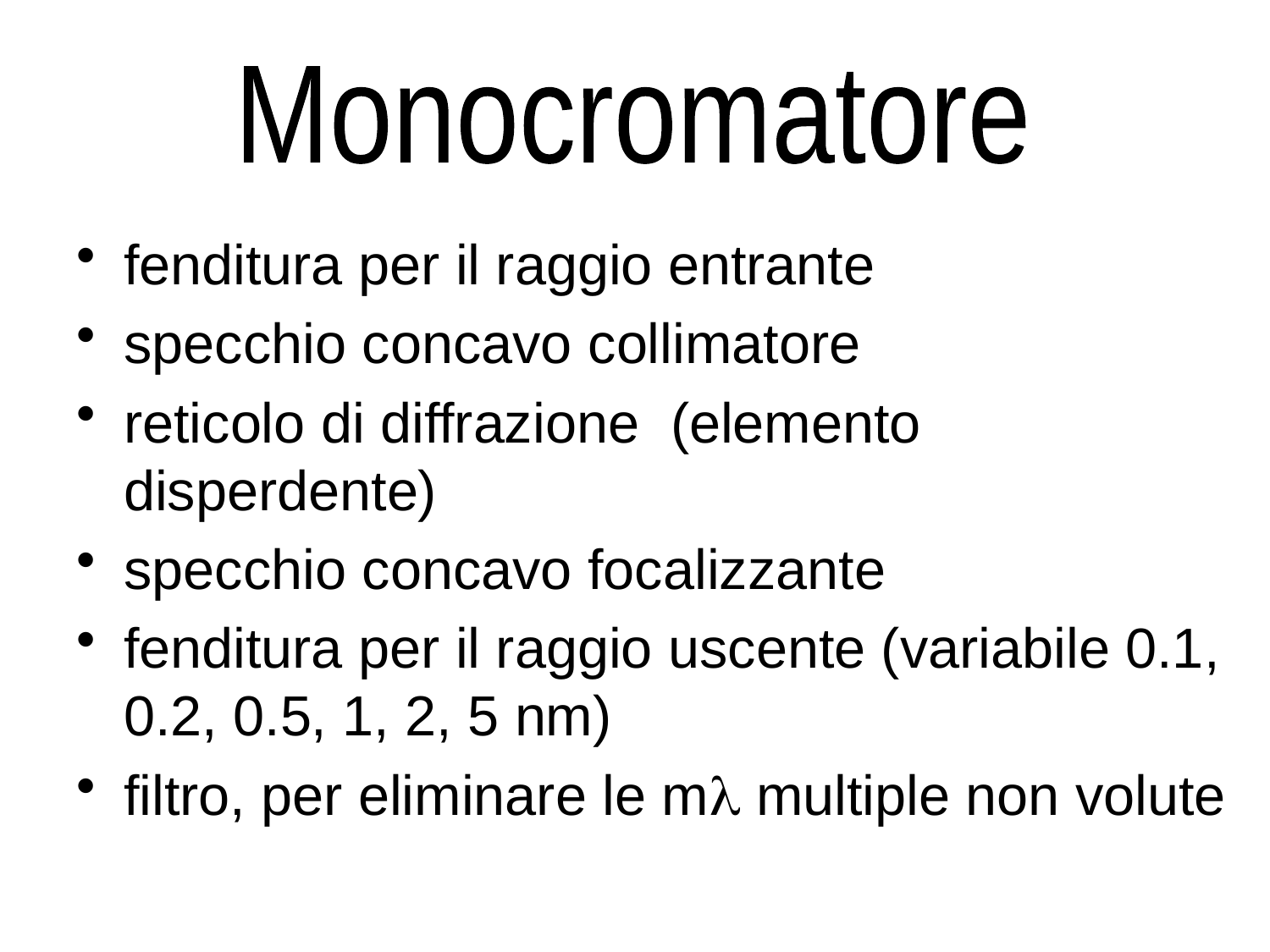

Monocromatore
fenditura per il raggio entrante
specchio concavo collimatore
reticolo di diffrazione  (elemento disperdente)
specchio concavo focalizzante
fenditura per il raggio uscente (variabile 0.1, 0.2, 0.5, 1, 2, 5 nm)
filtro, per eliminare le mλ multiple non volute